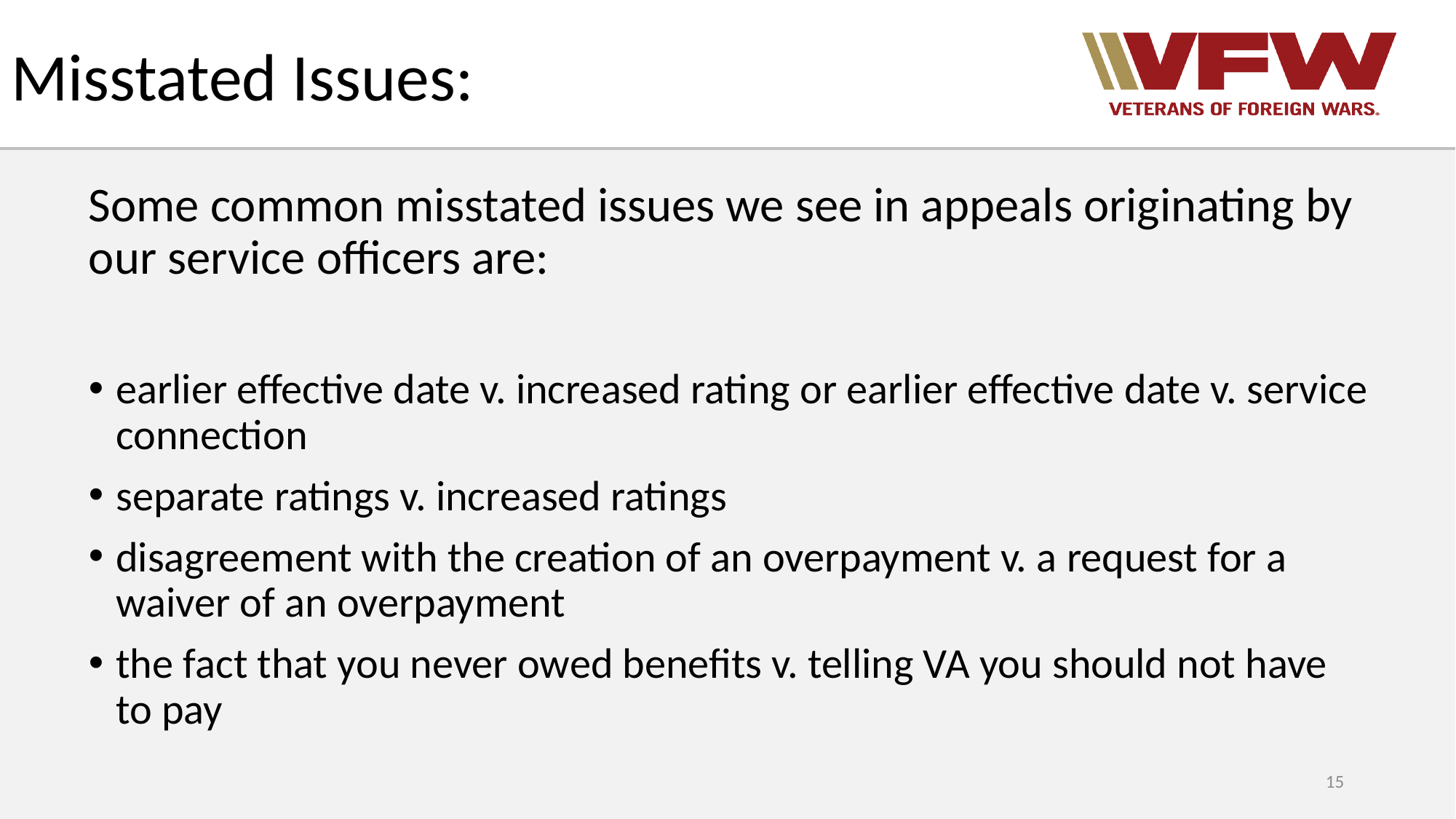

# Misstated Issues:
Some common misstated issues we see in appeals originating by our service officers are:

earlier effective date v. increased rating or earlier effective date v. service connection
separate ratings v. increased ratings
disagreement with the creation of an overpayment v. a request for a waiver of an overpayment
the fact that you never owed benefits v. telling VA you should not have to pay

15